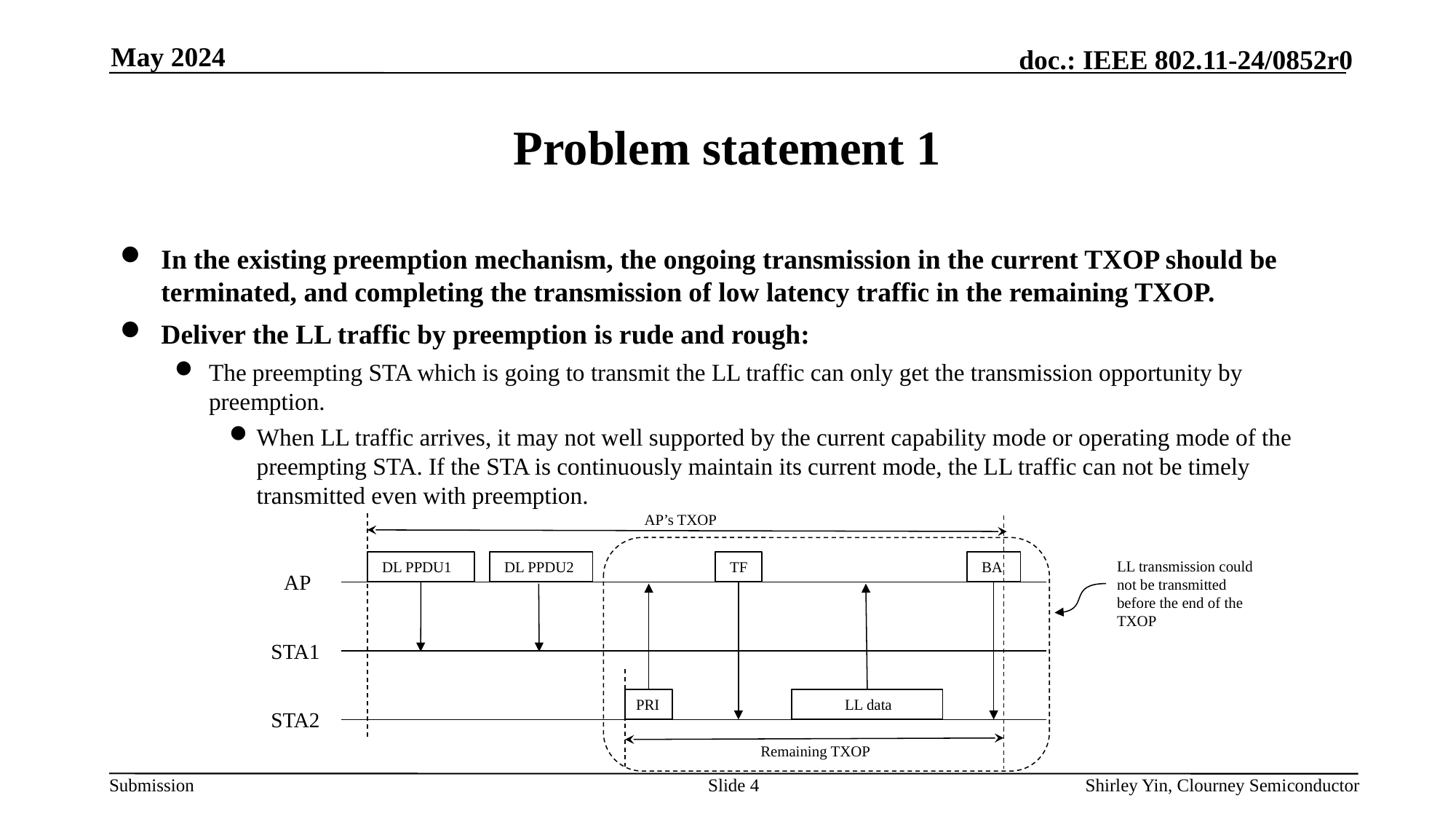

May 2024
# Problem statement 1
In the existing preemption mechanism, the ongoing transmission in the current TXOP should be terminated, and completing the transmission of low latency traffic in the remaining TXOP.
Deliver the LL traffic by preemption is rude and rough:
The preempting STA which is going to transmit the LL traffic can only get the transmission opportunity by preemption.
When LL traffic arrives, it may not well supported by the current capability mode or operating mode of the preempting STA. If the STA is continuously maintain its current mode, the LL traffic can not be timely transmitted even with preemption.

AP’s TXOP
 DL PPDU2
 BA
 DL PPDU1
 TF
AP
STA1
PRI
           LL data
STA2
Remaining TXOP

LL transmission could not be transmitted before the end of the TXOP
Slide 4
Shirley Yin, Clourney Semiconductor